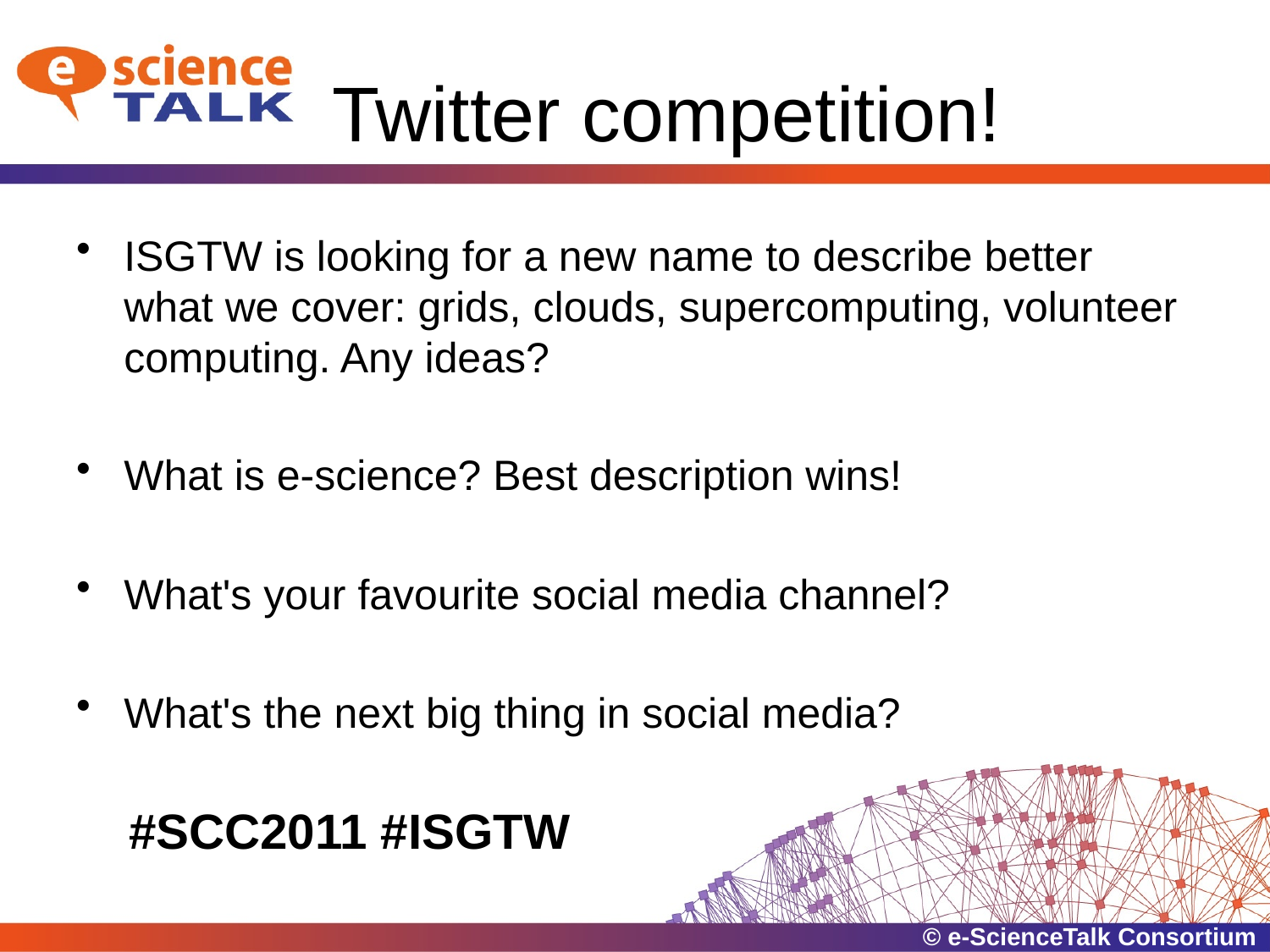

# Twitter competition!
ISGTW is looking for a new name to describe better what we cover: grids, clouds, supercomputing, volunteer computing. Any ideas?

What is e-science? Best description wins!

What's your favourite social media channel?

What's the next big thing in social media?
#SCC2011 #ISGTW